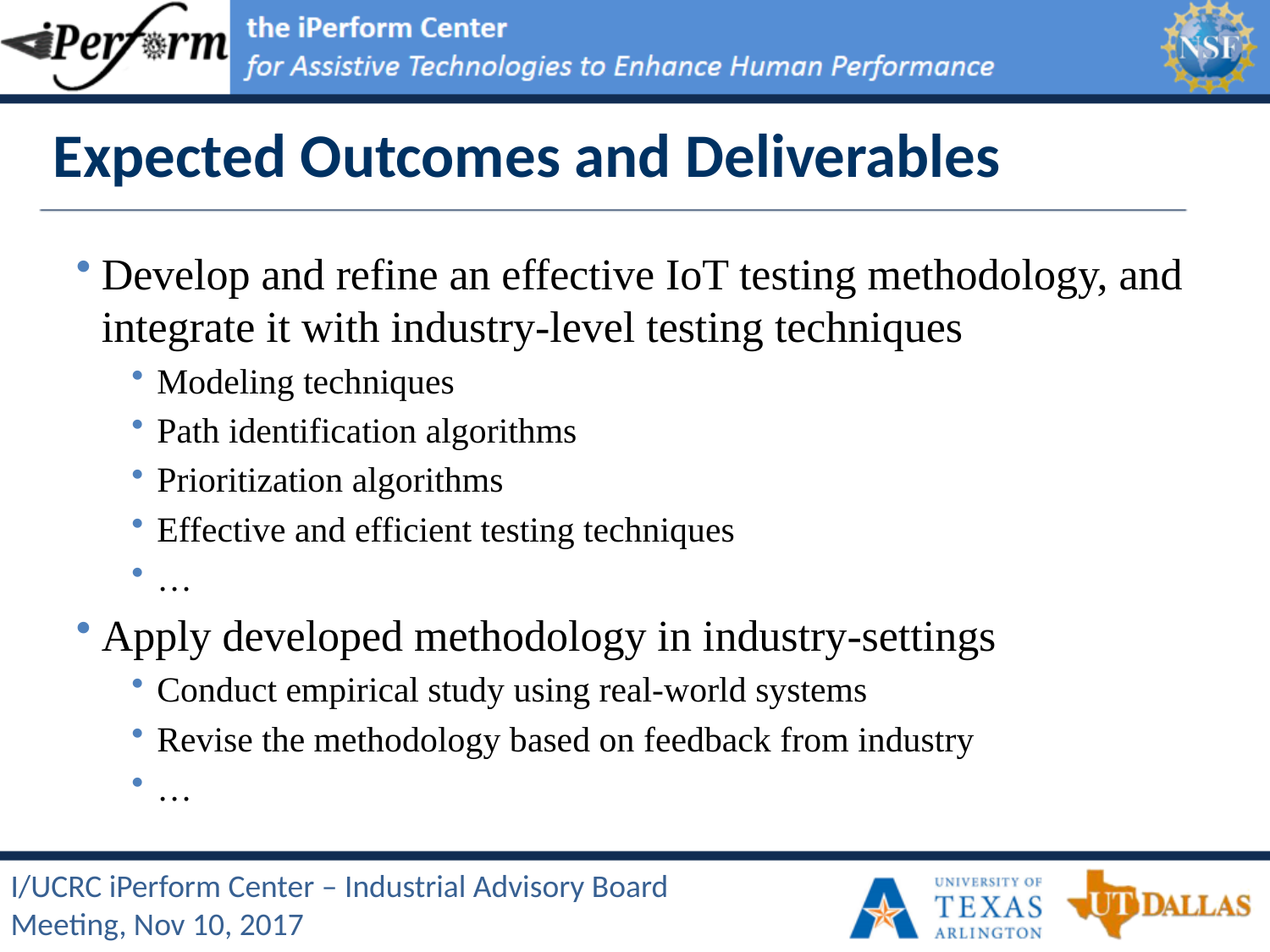

# Expected Outcomes and Deliverables
Develop and refine an effective IoT testing methodology, and  integrate it with industry-level testing techniques
Modeling techniques
Path identification algorithms
Prioritization algorithms
Effective and efficient testing techniques
…
Apply developed methodology in industry-settings
Conduct empirical study using real-world systems
Revise the methodology based on feedback from industry
…